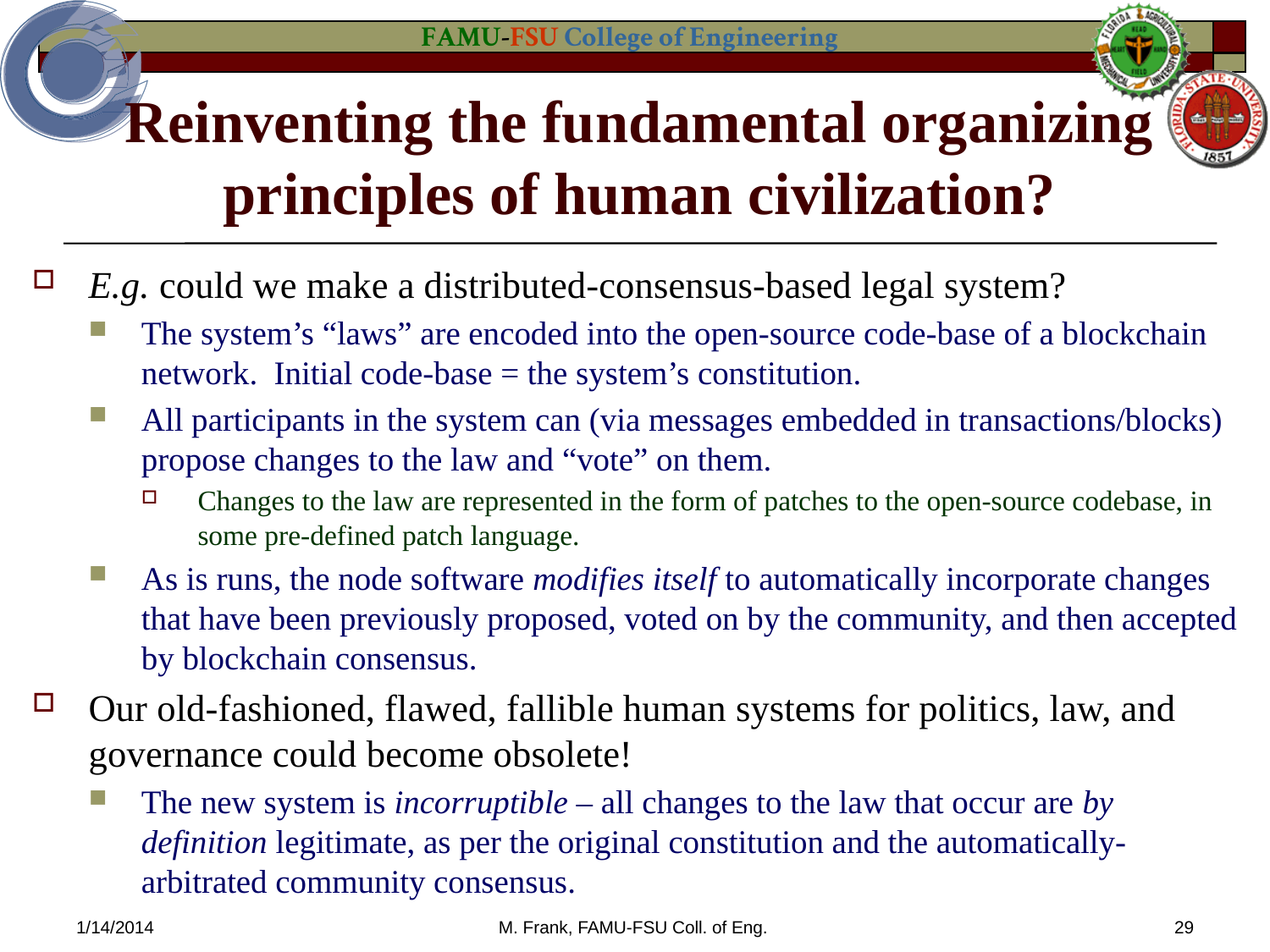

# Reinventing the fundamental organizing principles of human civilization?
E.g. could we make a distributed-consensus-based legal system?
The system’s “laws” are encoded into the open-source code-base of a blockchain network.  Initial code-base = the system’s constitution.
All participants in the system can (via messages embedded in transactions/blocks) propose changes to the law and “vote” on them.
Changes to the law are represented in the form of patches to the open-source codebase, in some pre-defined patch language.
As is runs, the node software modifies itself to automatically incorporate changes that have been previously proposed, voted on by the community, and then accepted by blockchain consensus.
Our old-fashioned, flawed, fallible human systems for politics, law, and governance could become obsolete!
The new system is incorruptible – all changes to the law that occur are by definition legitimate, as per the original constitution and the automatically-arbitrated community consensus.
1/14/2014
M. Frank, FAMU-FSU Coll. of Eng.
29